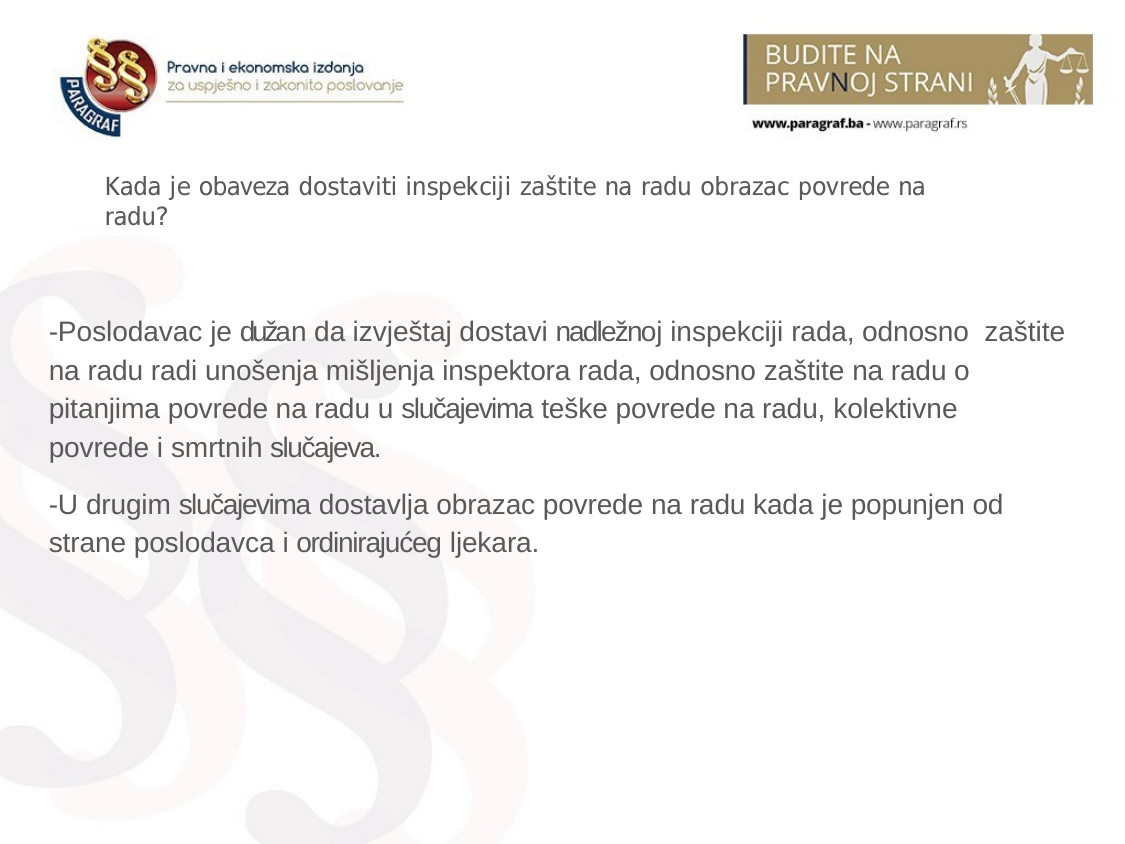

# Kada je obaveza dostaviti inspekciji zaštite na radu obrazac povrede na radu?
-Poslodavac je dužan da izvještaj dostavi nadležnoj inspekciji rada, odnosno  zaštite na radu radi unošenja mišljenja inspektora rada, odnosno zaštite na radu o  pitanjima povrede na radu u slučajevima teške povrede na radu, kolektivne  povrede i smrtnih slučajeva.
-U drugim slučajevima dostavlja obrazac povrede na radu kada je popunjen od  strane poslodavca i ordinirajućeg ljekara.